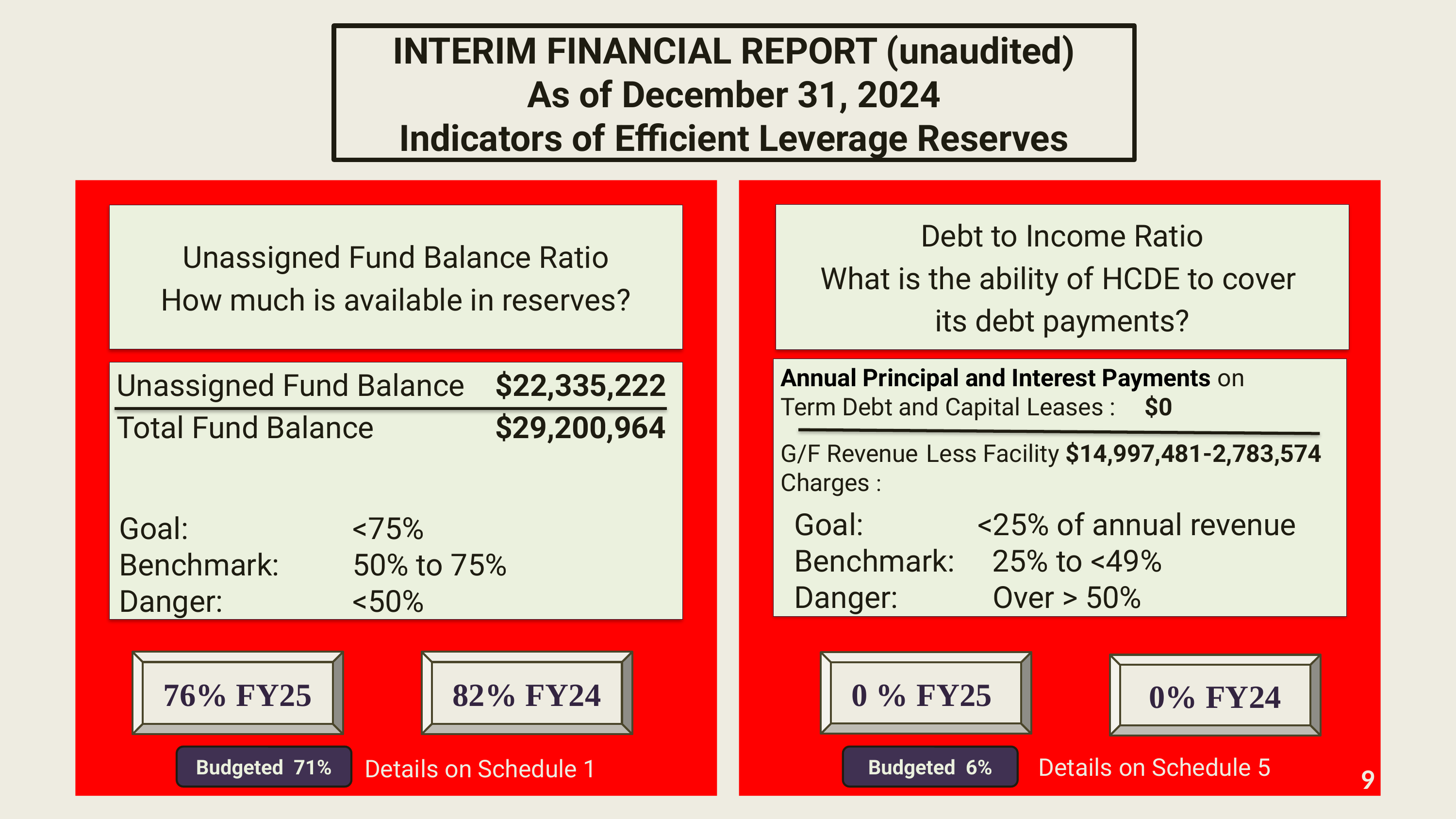

INTERIM FINANCIAL REPORT (unaudited)
As of December 31, 2024
Indicators of Efficient Leverage Reserves

Debt to Income Ratio
What is the ability of HCDE to cover
its debt payments?
Unassigned Fund Balance Ratio
How much is available in reserves?
Annual Principal and Interest Payments on
Term Debt and Capital Leases :  	$0

G/F Revenue	Less Facility $14,997,481-2,783,574
Charges :

Unassigned Fund Balance    $22,335,222
Total Fund Balance                $29,200,964
Goal: 	     <25% of annual revenue
Benchmark:     25% to <49%
Danger: 	       Over > 50%
Goal: 		  <75%
Benchmark:	  50% to 75%
Danger: 		  <50%
76% FY25
82% FY24
0 % FY25
0% FY24
Budgeted  71%
Budgeted  6%
Details on Schedule 5
Details on Schedule 1
9